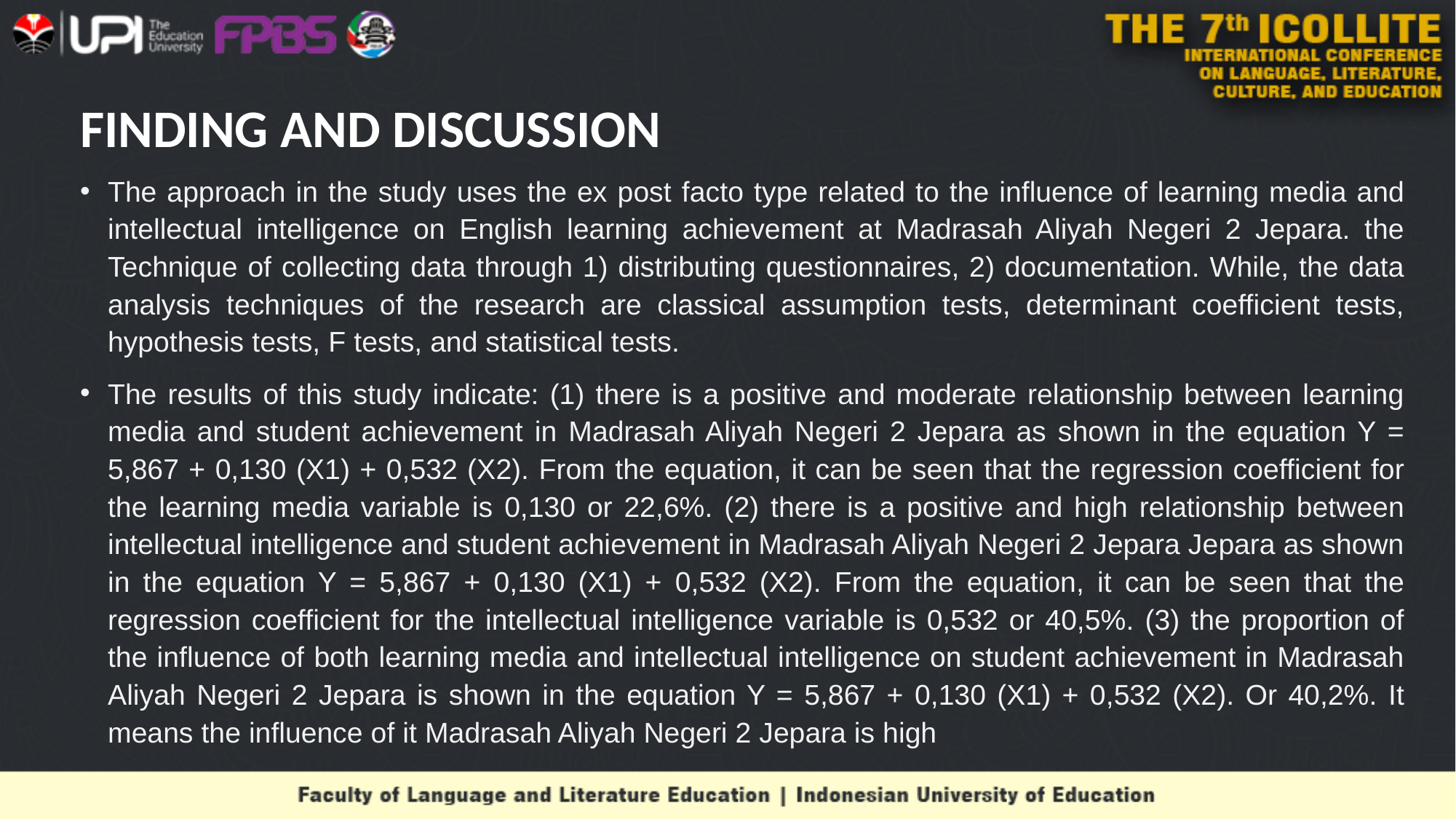

# FINDING AND DISCUSSION
The approach in the study uses the ex post facto type related to the influence of learning media and intellectual intelligence on English learning achievement at Madrasah Aliyah Negeri 2 Jepara. the Technique of collecting data through 1) distributing questionnaires, 2) documentation. While, the data analysis techniques of the research are classical assumption tests, determinant coefficient tests, hypothesis tests, F tests, and statistical tests.
The results of this study indicate: (1) there is a positive and moderate relationship between learning media and student achievement in Madrasah Aliyah Negeri 2 Jepara as shown in the equation Y = 5,867 + 0,130 (X1) + 0,532 (X2). From the equation, it can be seen that the regression coefficient for the learning media variable is 0,130 or 22,6%. (2) there is a positive and high relationship between intellectual intelligence and student achievement in Madrasah Aliyah Negeri 2 Jepara Jepara as shown in the equation Y = 5,867 + 0,130 (X1) + 0,532 (X2). From the equation, it can be seen that the regression coefficient for the intellectual intelligence variable is 0,532 or 40,5%. (3) the proportion of the influence of both learning media and intellectual intelligence on student achievement in Madrasah Aliyah Negeri 2 Jepara is shown in the equation Y = 5,867 + 0,130 (X1) + 0,532 (X2). Or 40,2%. It means the influence of it Madrasah Aliyah Negeri 2 Jepara is high